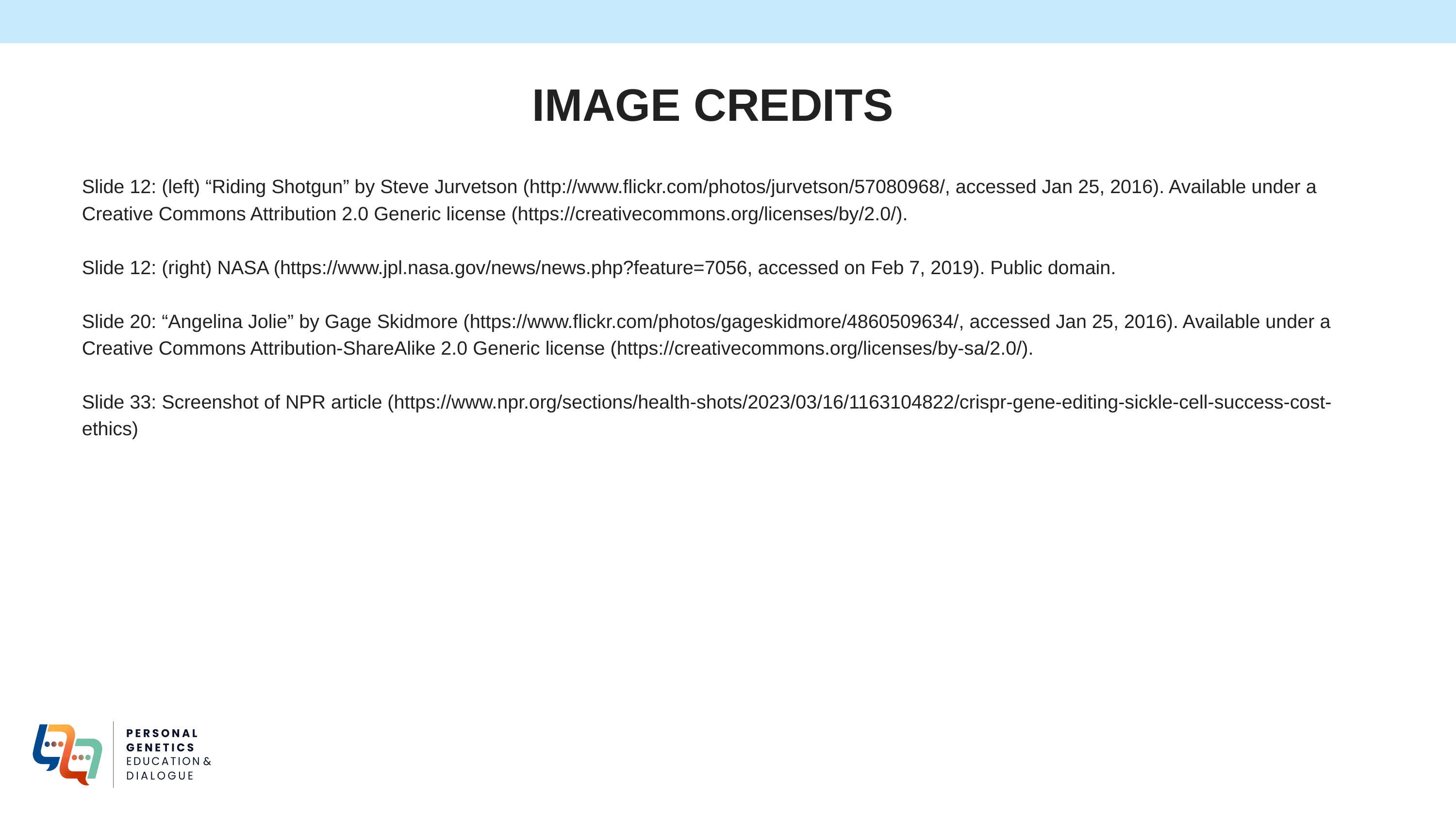

IMAGE CREDITS
Slide 12: (left) “Riding Shotgun” by Steve Jurvetson (http://www.flickr.com/photos/jurvetson/57080968/, accessed Jan 25, 2016). Available under a Creative Commons Attribution 2.0 Generic license (https://creativecommons.org/licenses/by/2.0/).

Slide 12: (right) NASA (https://www.jpl.nasa.gov/news/news.php?feature=7056, accessed on Feb 7, 2019). Public domain.

Slide 20: “Angelina Jolie” by Gage Skidmore (https://www.flickr.com/photos/gageskidmore/4860509634/, accessed Jan 25, 2016). Available under a Creative Commons Attribution-ShareAlike 2.0 Generic license (https://creativecommons.org/licenses/by-sa/2.0/).

Slide 33: Screenshot of NPR article (https://www.npr.org/sections/health-shots/2023/03/16/1163104822/crispr-gene-editing-sickle-cell-success-cost-ethics)